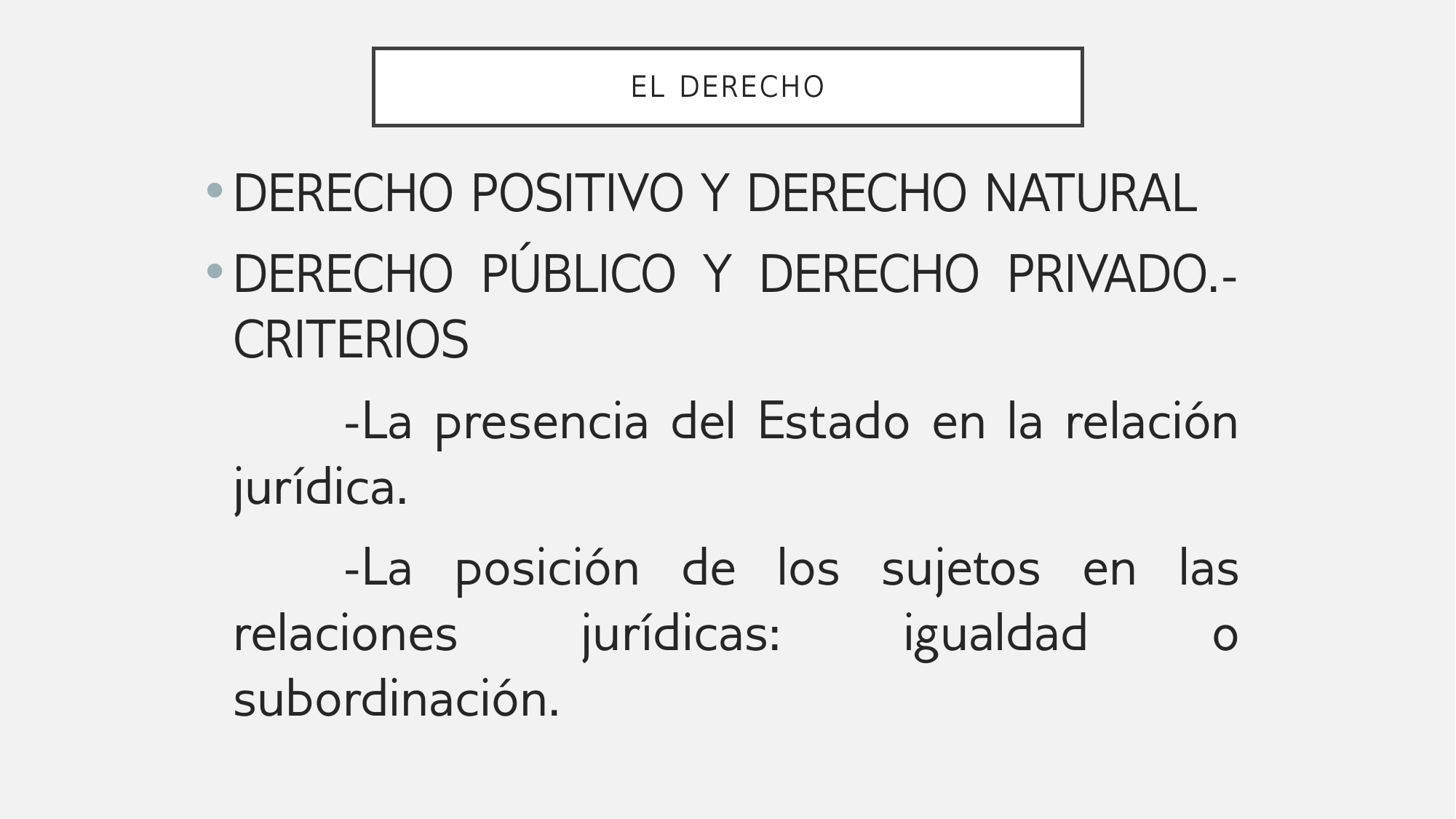

# EL DERECHO
DERECHO POSITIVO Y DERECHO NATURAL
DERECHO PÚBLICO Y DERECHO PRIVADO.-CRITERIOS
		-La presencia del Estado en la relación jurídica.
		-La posición de los sujetos en las relaciones jurídicas: igualdad o subordinación.